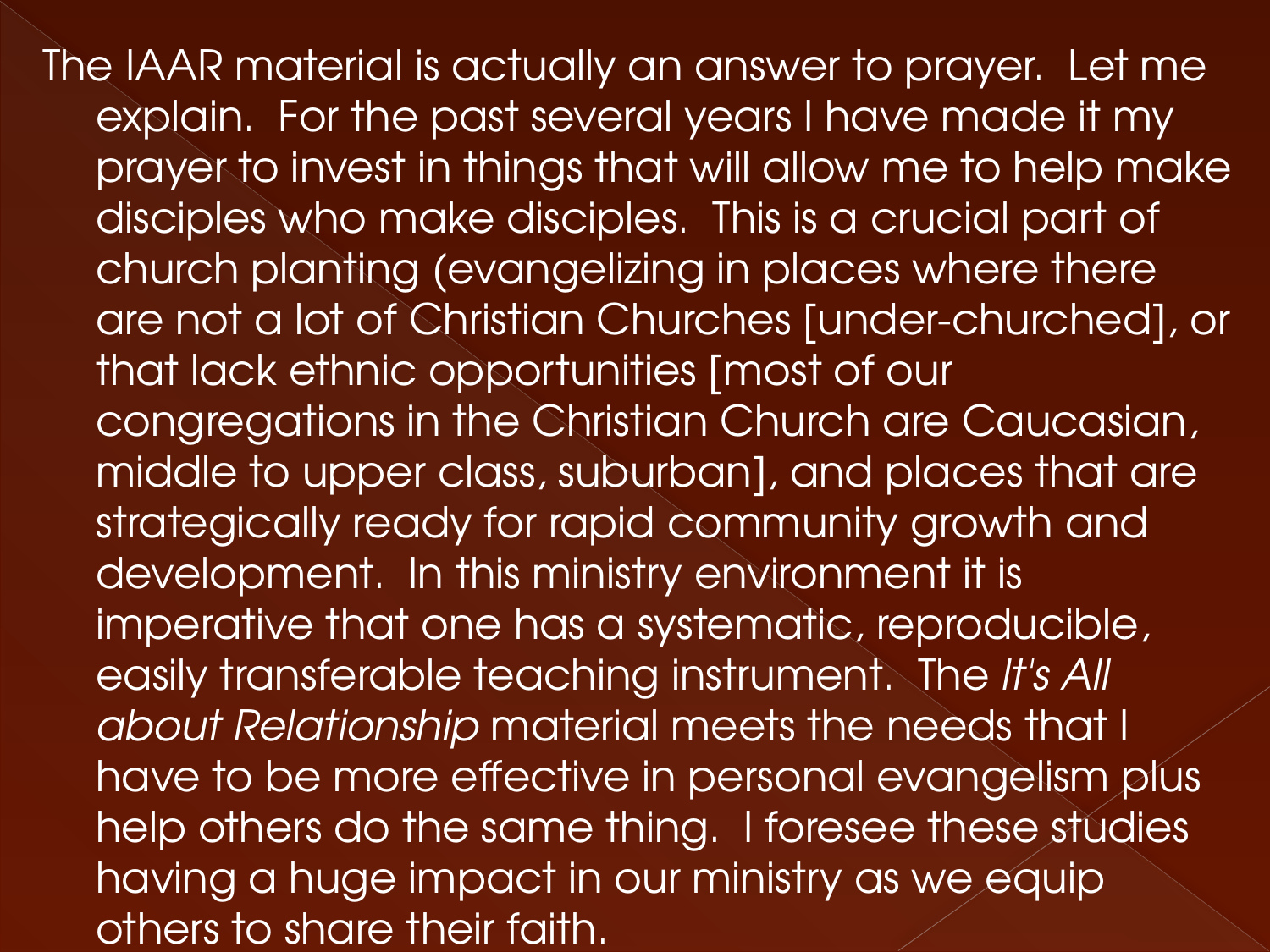

The IAAR material is actually an answer to prayer.  Let me explain.  For the past several years I have made it my prayer to invest in things that will allow me to help make disciples who make disciples.  This is a crucial part of church planting (evangelizing in places where there are not a lot of Christian Churches [under-churched], or that lack ethnic opportunities [most of our congregations in the Christian Church are Caucasian, middle to upper class, suburban], and places that are strategically ready for rapid community growth and development.  In this ministry environment it is imperative that one has a systematic, reproducible, easily transferable teaching instrument.  The It's All about Relationship material meets the needs that I have to be more effective in personal evangelism plus help others do the same thing.  I foresee these studies having a huge impact in our ministry as we equip others to share their faith.